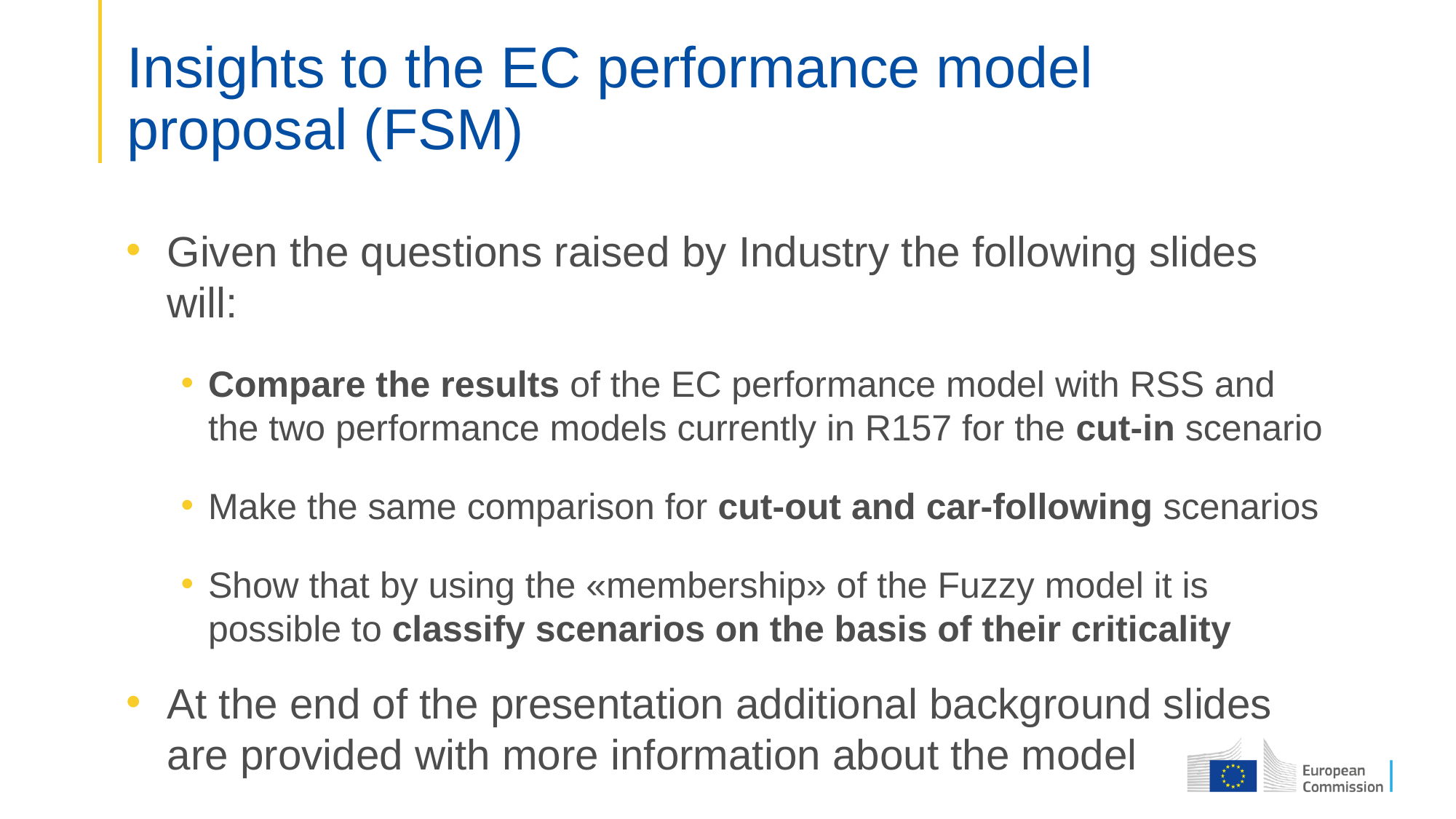

# Insights to the EC performance model proposal (FSM)
Given the questions raised by Industry the following slides will:
Compare the results of the EC performance model with RSS and the two performance models currently in R157 for the cut-in scenario
Make the same comparison for cut-out and car-following scenarios
Show that by using the «membership» of the Fuzzy model it is possible to classify scenarios on the basis of their criticality
At the end of the presentation additional background slides are provided with more information about the model